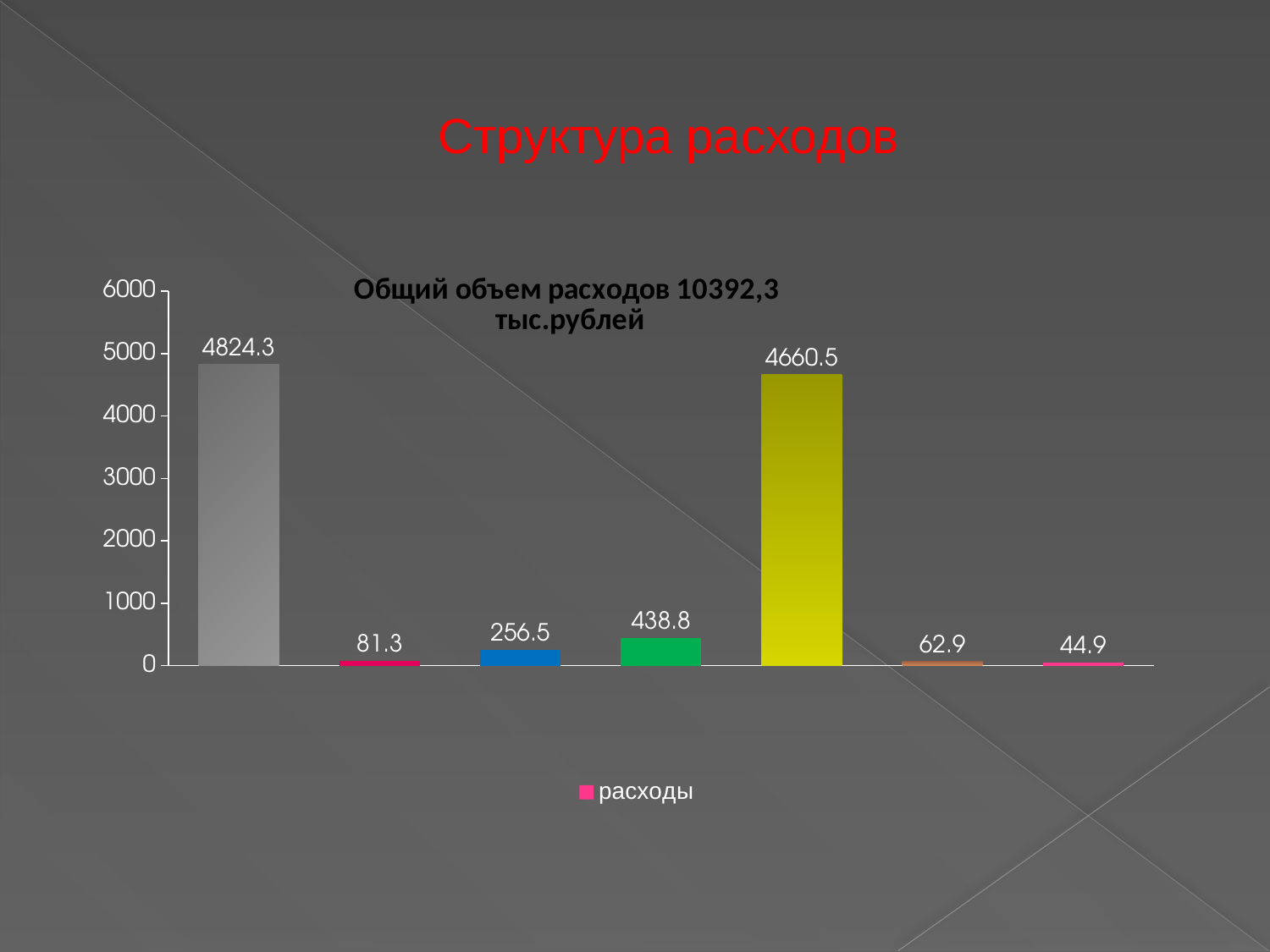

# Структура расходов

### Chart: Общий объем расходов 10392,3
 тыс.рублей

| Category | расходы |
|---|---|
| Общегосударственные вопросы | 4824.3 |
| Национальная оборона | 81.3 |
| Национальная экономика | 256.5 |
| жилищно-коммунальное хозяйство | 438.8 |
| культура | 4660.5 |
| социальная политика | 62.9 |
| национальная безопасность и правоохранитльная деятельность | 44.9 |